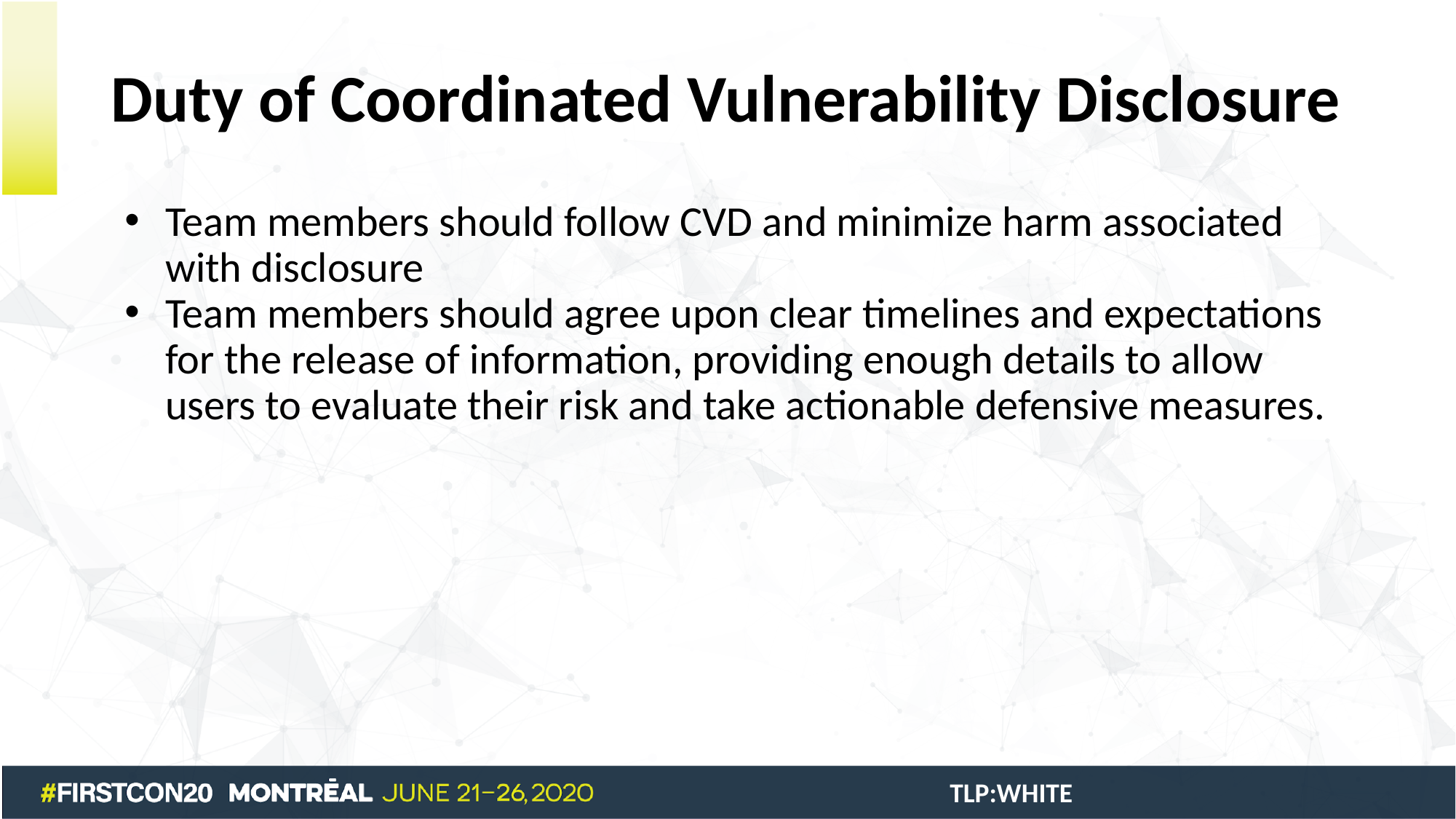

# Duty of Coordinated Vulnerability Disclosure
Team members should follow CVD and minimize harm associated with disclosure
Team members should agree upon clear timelines and expectations for the release of information, providing enough details to allow users to evaluate their risk and take actionable defensive measures.